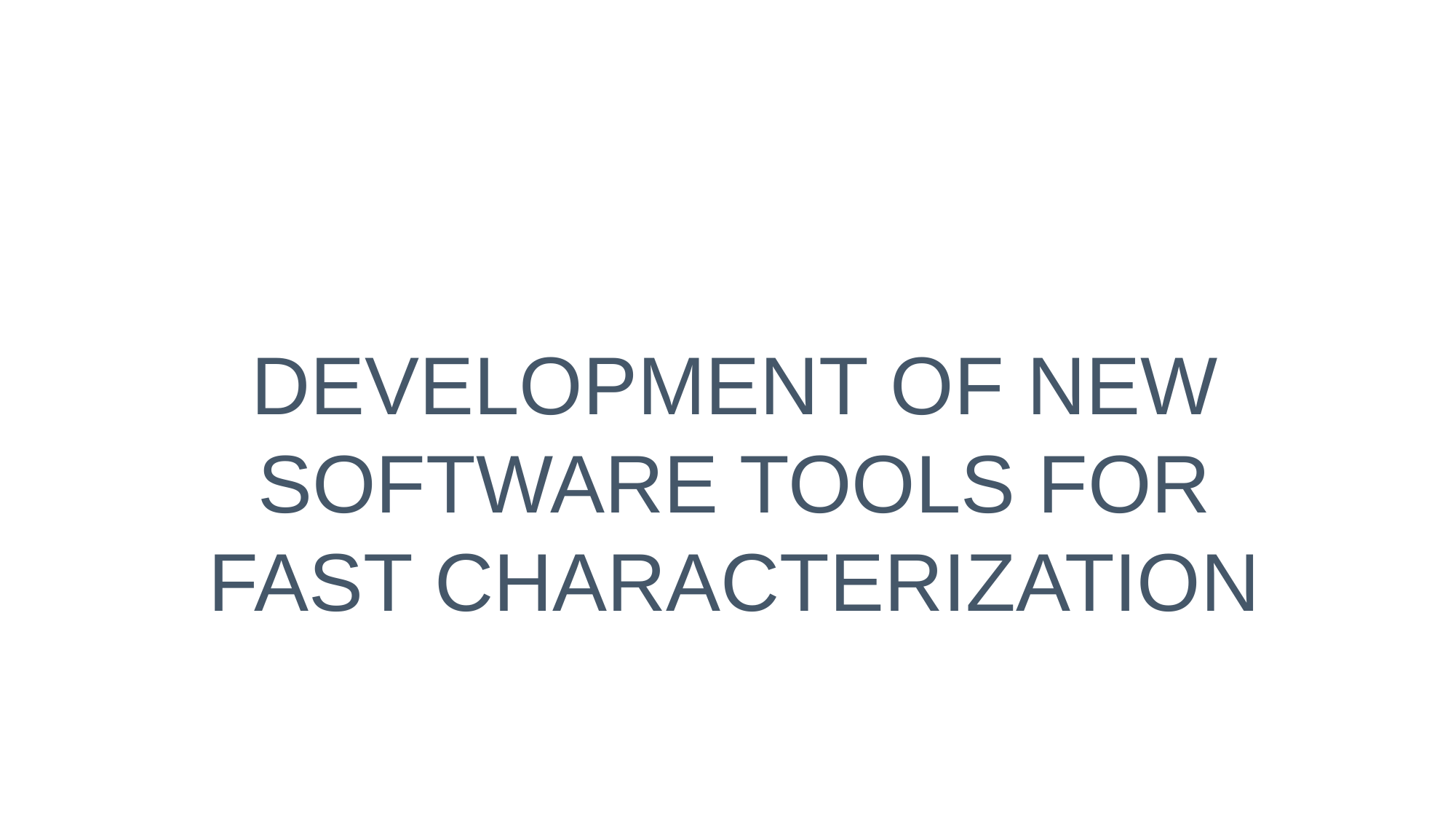

DEVELOPMENT OF NEW SOFTWARE TOOLS FOR FAST CHARACTERIZATION